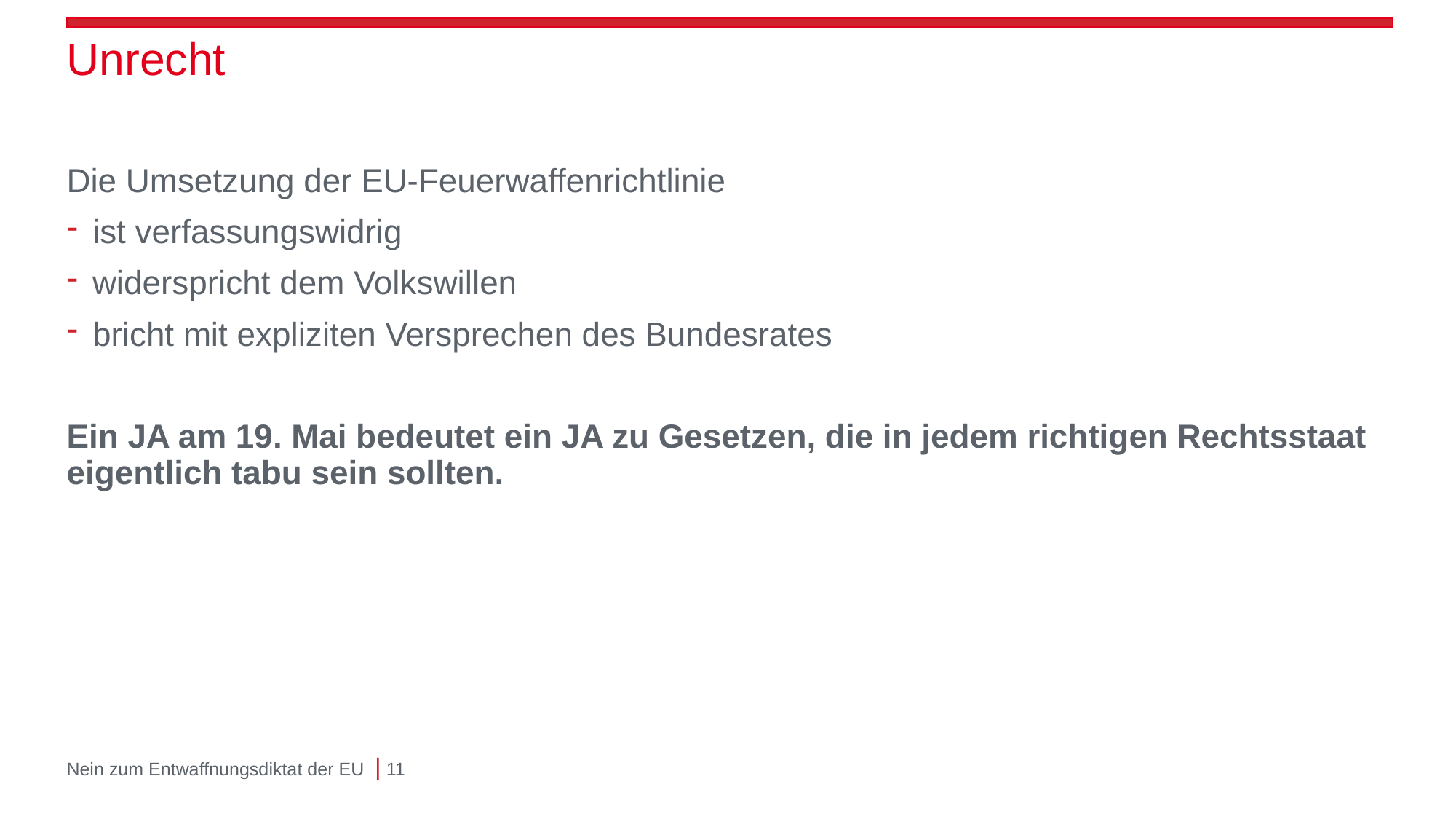

# Unrecht
Die Umsetzung der EU-Feuerwaffenrichtlinie
ist verfassungswidrig
widerspricht dem Volkswillen
bricht mit expliziten Versprechen des Bundesrates

Ein JA am 19. Mai bedeutet ein JA zu Gesetzen, die in jedem richtigen Rechtsstaat eigentlich tabu sein sollten.